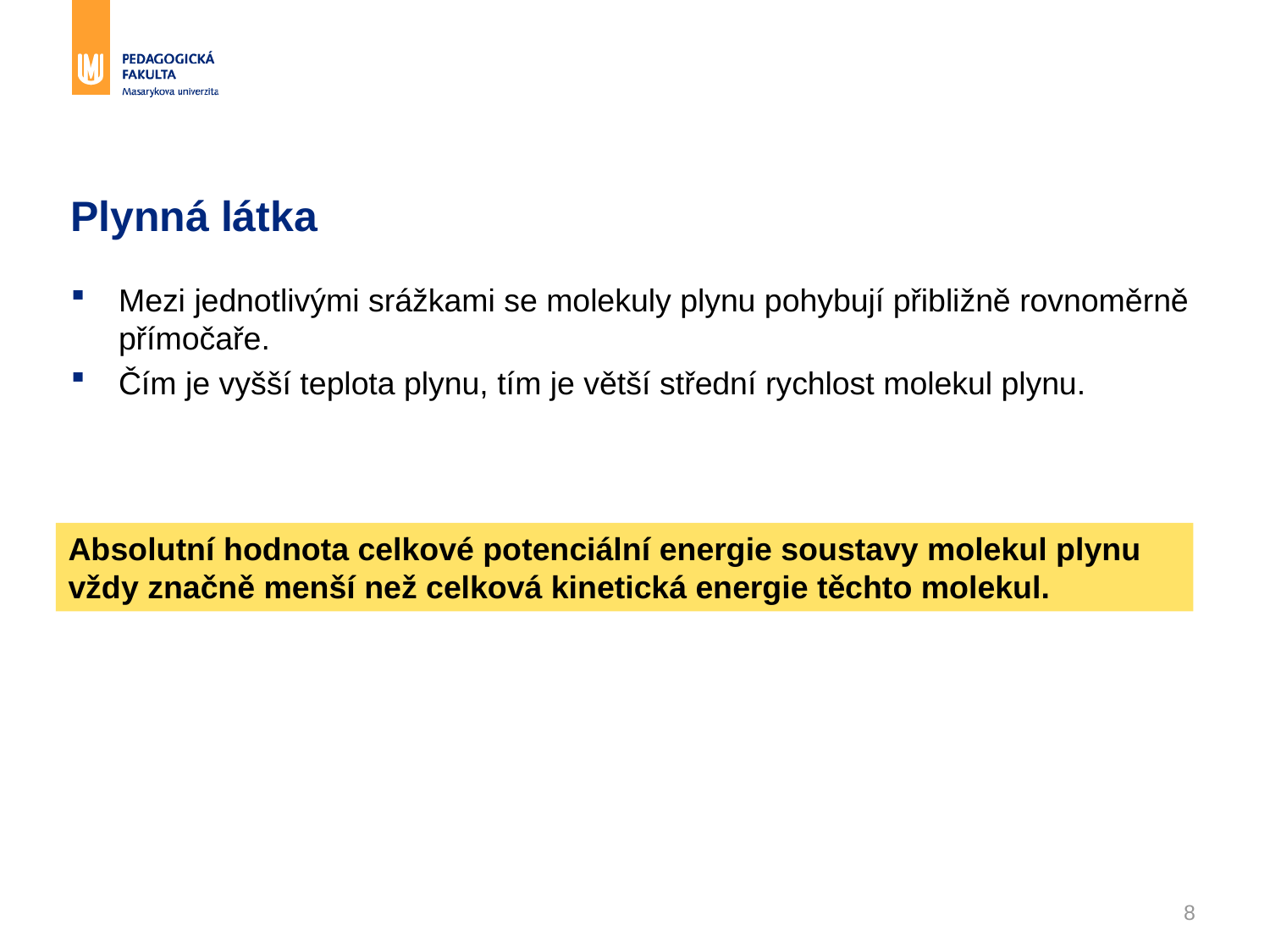

# Plynná látka
Mezi jednotlivými srážkami se molekuly plynu pohybují přibližně rovnoměrně přímočaře.
Čím je vyšší teplota plynu, tím je větší střední rychlost molekul plynu.
Absolutní hodnota celkové potenciální energie soustavy molekul plynu vždy značně menší než celková kinetická energie těchto molekul.

8